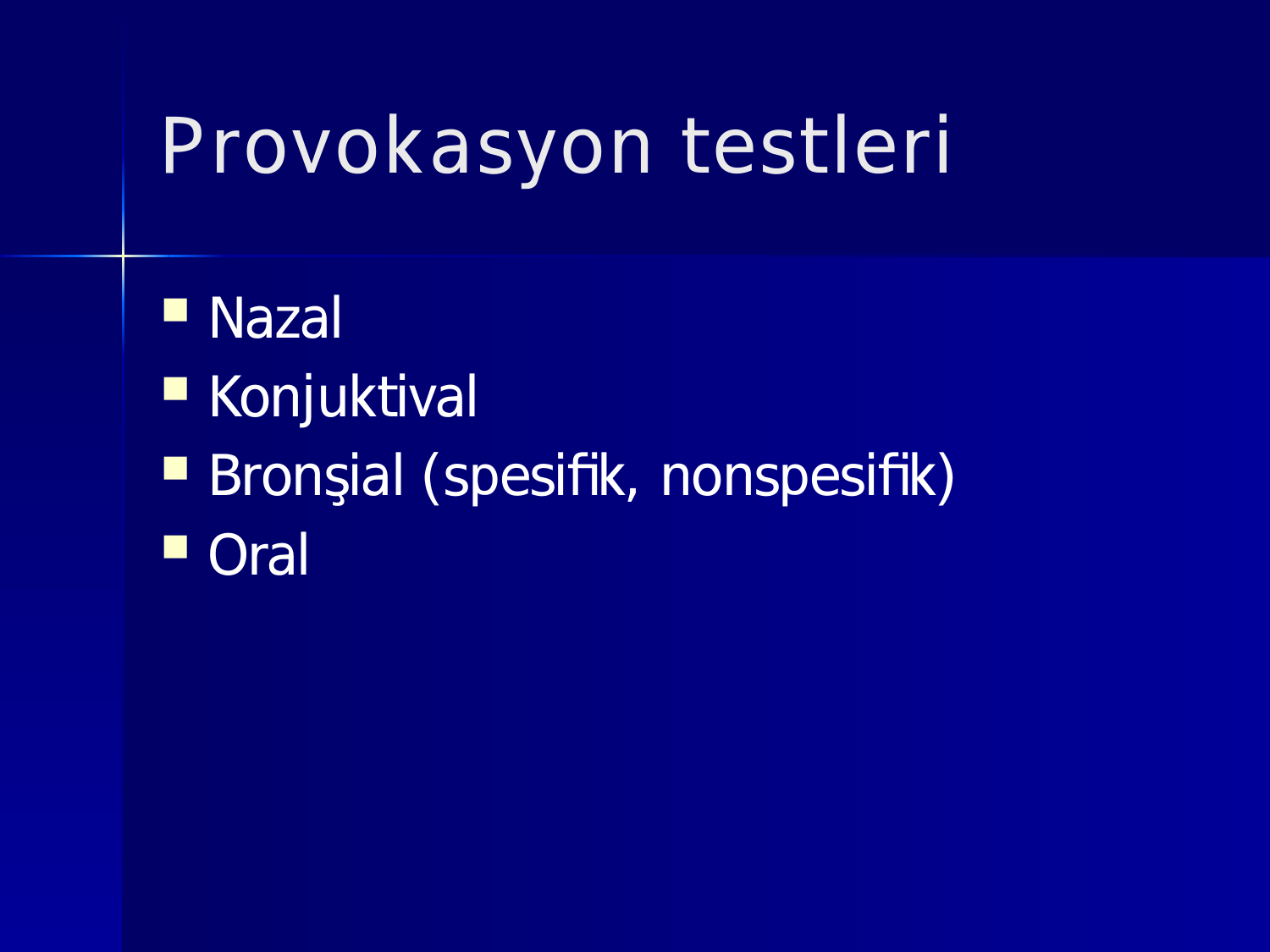

# Provokasyon testleri
Nazal
Konjuktival
Bronşial (spesifik, nonspesifik)
Oral